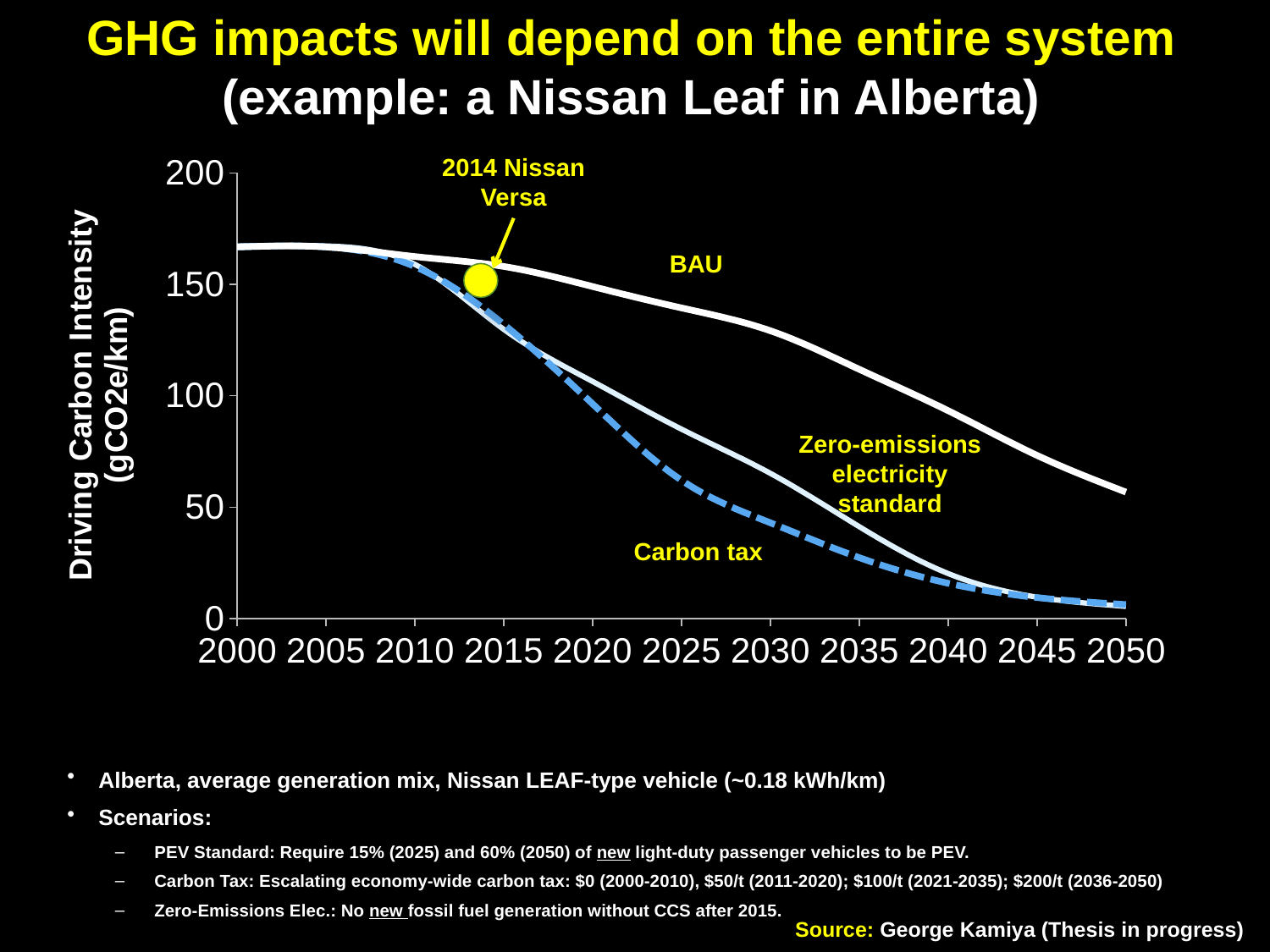

GHG impacts will depend on the entire system (example: a Nissan Leaf in Alberta)

### Chart

| Category | AB - Business As Usual | AB - Carbon Tax | AB - Zero-Emissions Electricity |
|---|---|---|---|
2014 Nissan Versa
BAU

Zero-emissions electricity
standard
Carbon tax
Alberta, average generation mix, Nissan LEAF-type vehicle (~0.18 kWh/km)
Scenarios:
PEV Standard: Require 15% (2025) and 60% (2050) of new light-duty passenger vehicles to be PEV.
Carbon Tax: Escalating economy-wide carbon tax: $0 (2000-2010), $50/t (2011-2020); $100/t (2021-2035); $200/t (2036-2050)
Zero-Emissions Elec.: No new fossil fuel generation without CCS after 2015.

Source: George Kamiya (Thesis in progress)